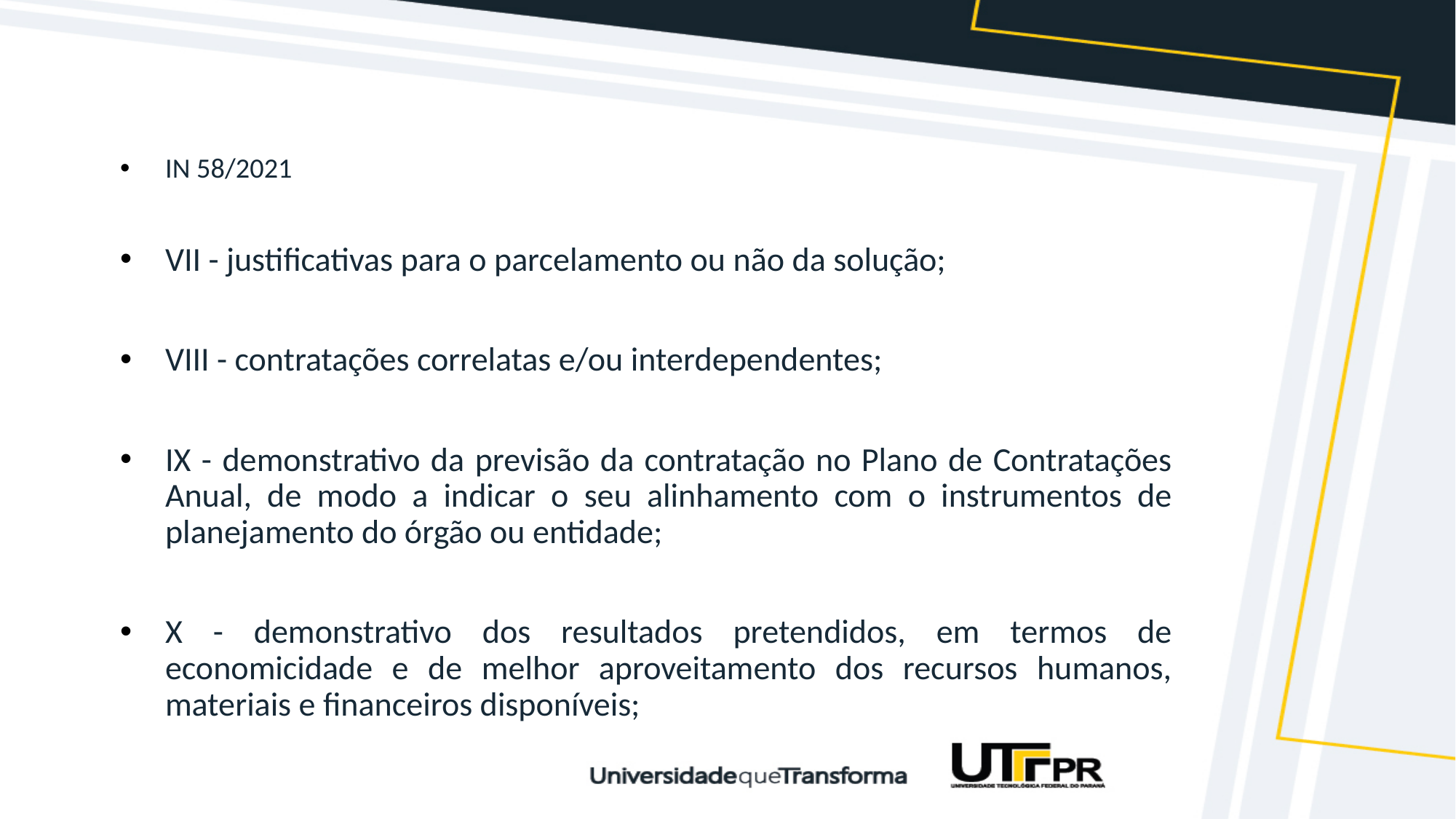

#
IN 58/2021

VII - justificativas para o parcelamento ou não da solução;

VIII - contratações correlatas e/ou interdependentes;

IX - demonstrativo da previsão da contratação no Plano de Contratações Anual, de modo a indicar o seu alinhamento com o instrumentos de planejamento do órgão ou entidade;

X - demonstrativo dos resultados pretendidos, em termos de economicidade e de melhor aproveitamento dos recursos humanos, materiais e financeiros disponíveis;